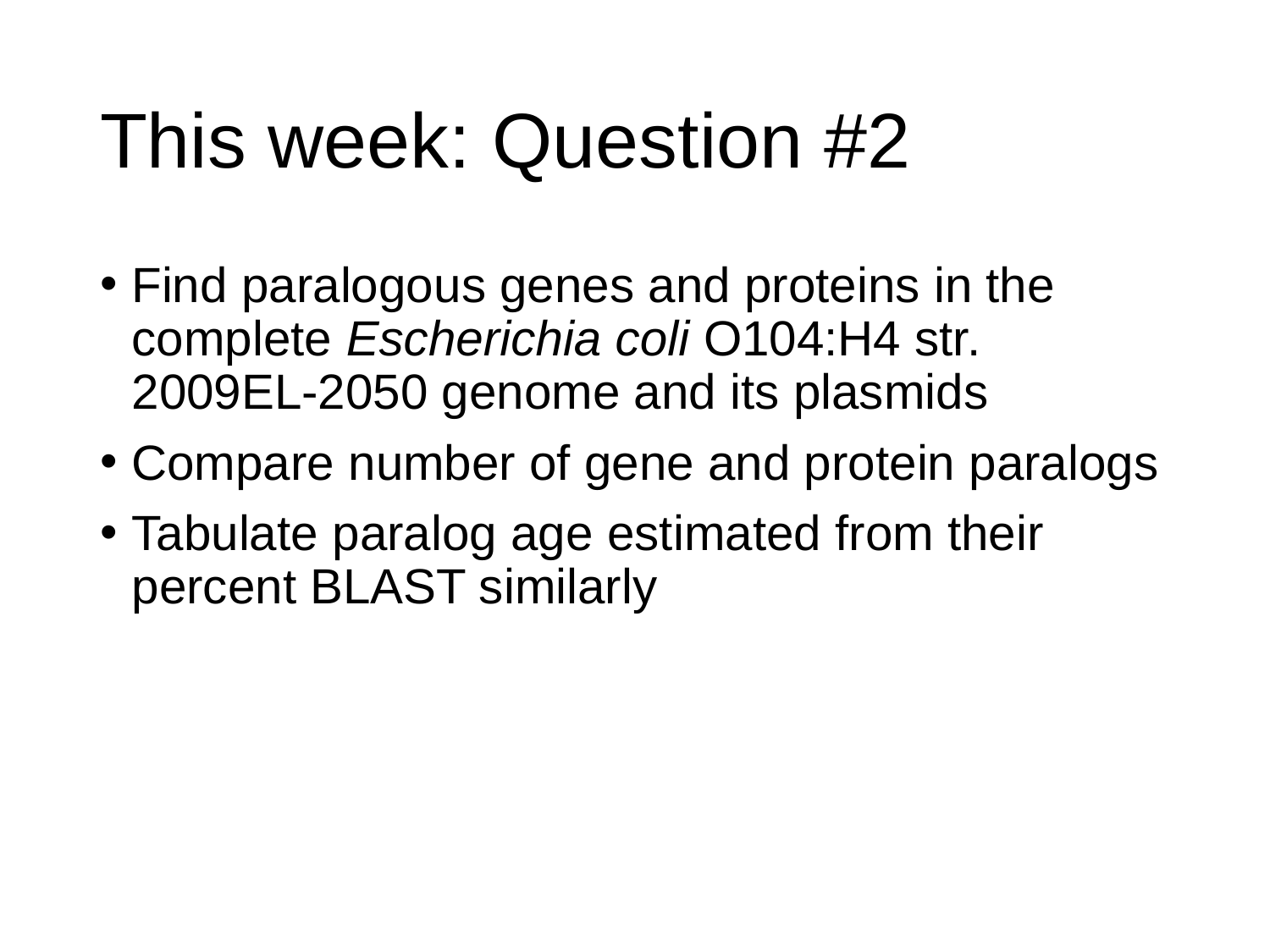

# This week: Question #2
Find paralogous genes and proteins in the complete Escherichia coli O104:H4 str. 2009EL-2050 genome and its plasmids
Compare number of gene and protein paralogs
Tabulate paralog age estimated from their percent BLAST similarly